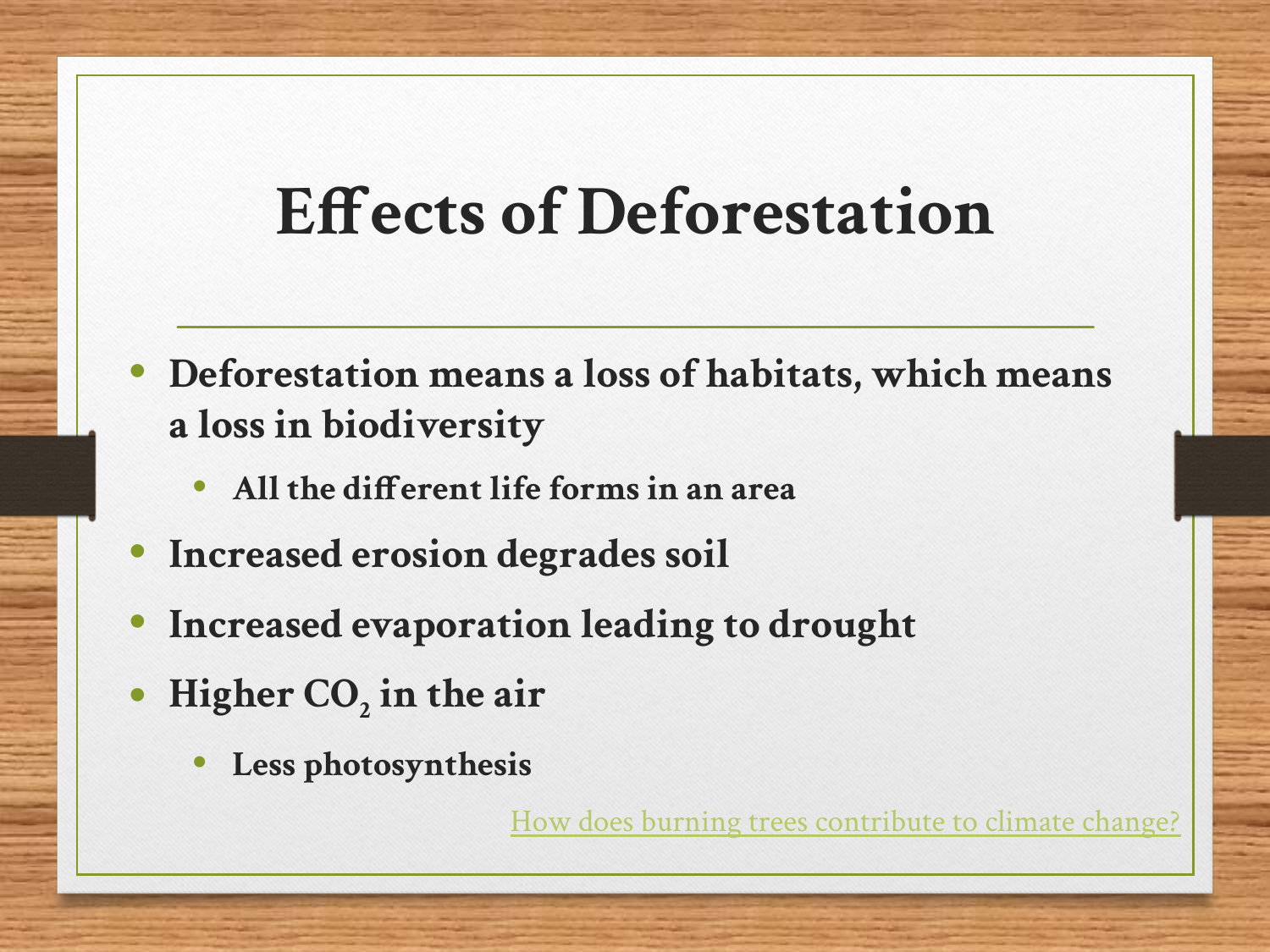

# Effects of Deforestation
Deforestation means a loss of habitats, which means a loss in biodiversity
All the different life forms in an area
Increased erosion degrades soil
Increased evaporation leading to drought
Higher CO2 in the air
Less photosynthesis
How does burning trees contribute to climate change?